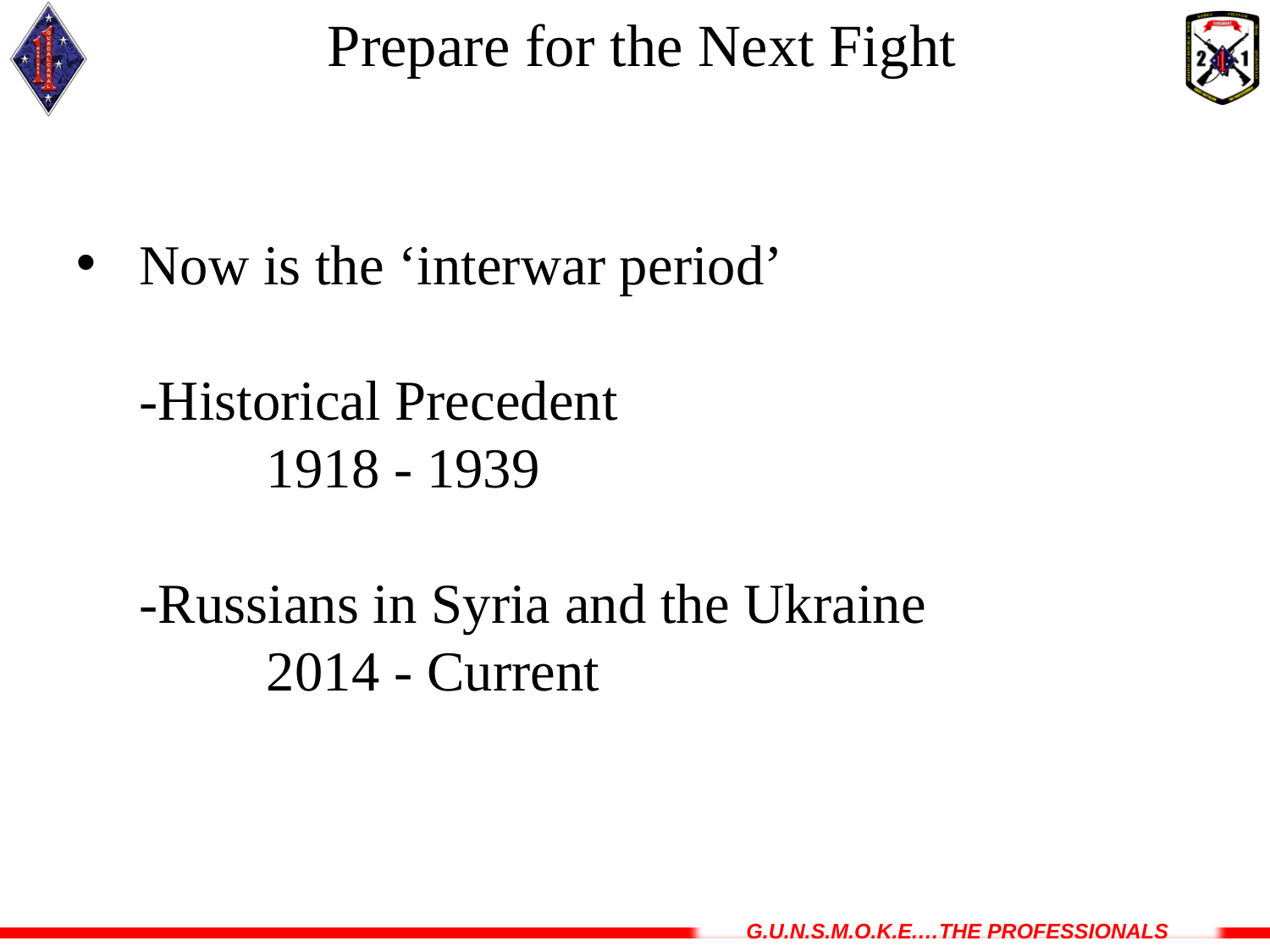

# Prepare for the Next Fight
Now is the ‘interwar period’

-Historical Precedent
	1918 - 1939

-Russians in Syria and the Ukraine
	2014 - Current